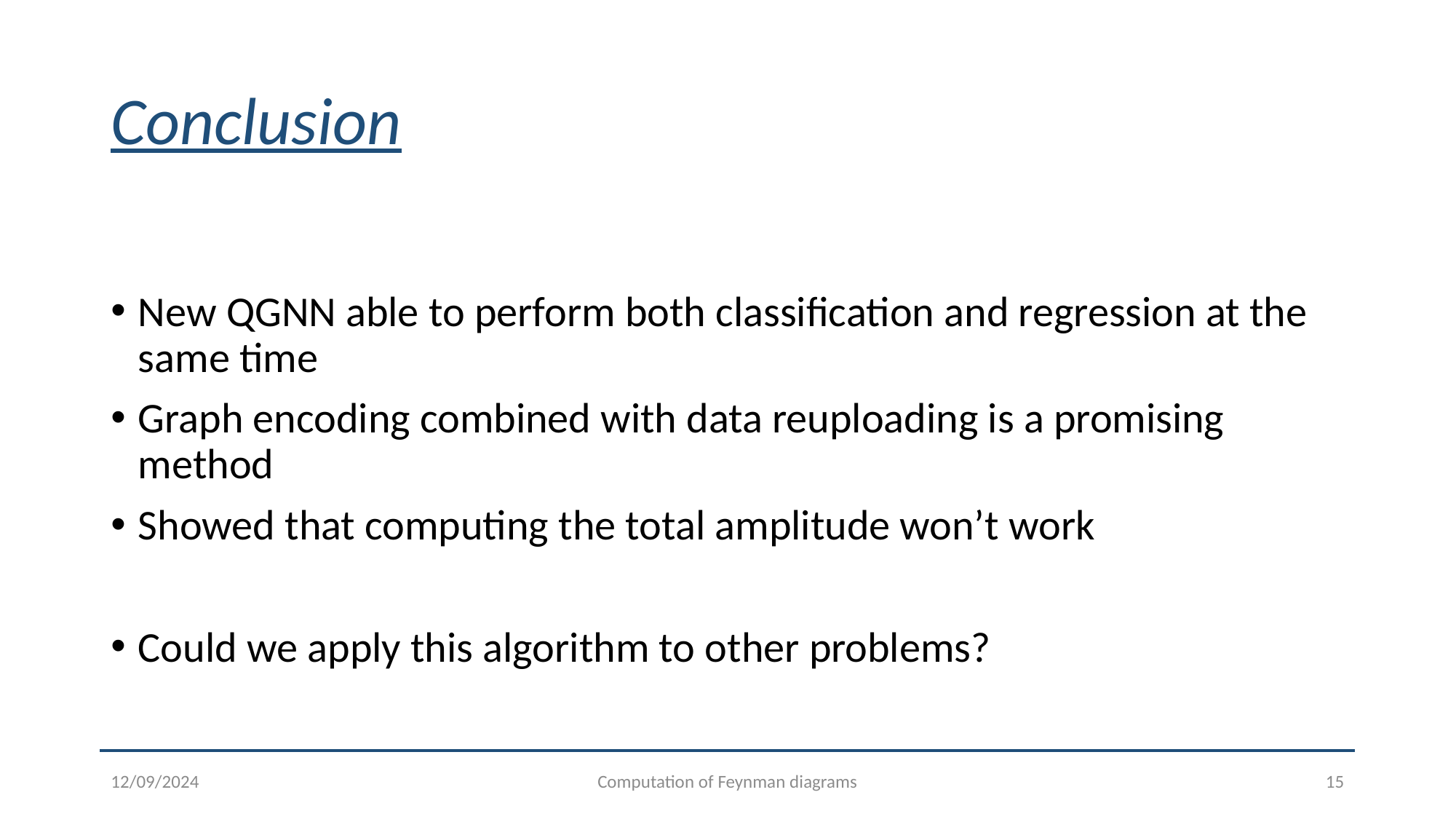

# Conclusion

New QGNN able to perform both classification and regression at the same time
Graph encoding combined with data reuploading is a promising method
Showed that computing the total amplitude won’t work

Could we apply this algorithm to other problems?
12/09/2024
Computation of Feynman diagrams
15